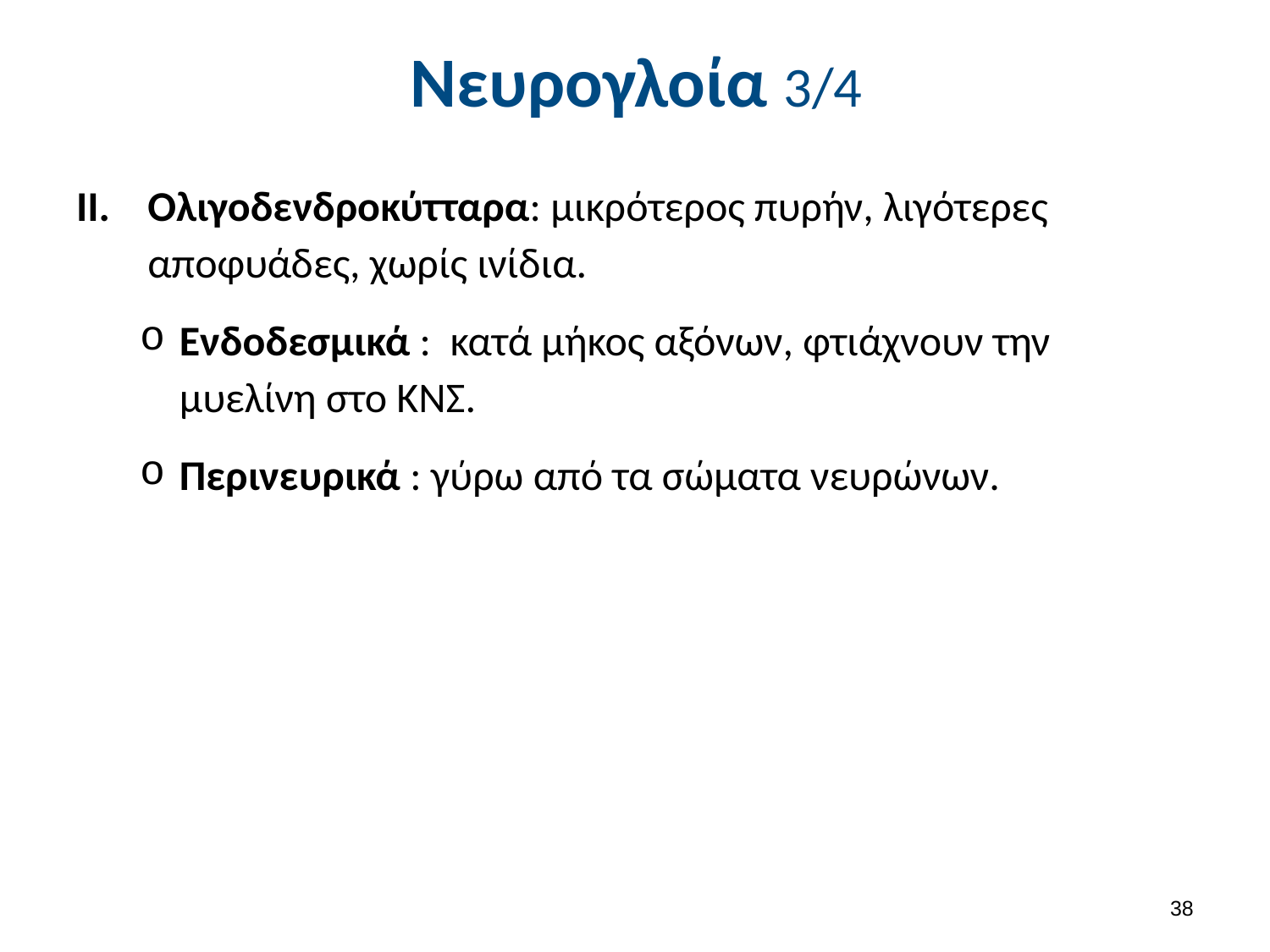

# Νευρογλοία 3/4
Ολιγοδενδροκύτταρα: μικρότερος πυρήν, λιγότερες αποφυάδες, χωρίς ινίδια.
Ενδοδεσμικά :  κατά μήκος αξόνων, φτιάχνουν την μυελίνη στο ΚΝΣ.
Περινευρικά : γύρω από τα σώματα νευρώνων.

38